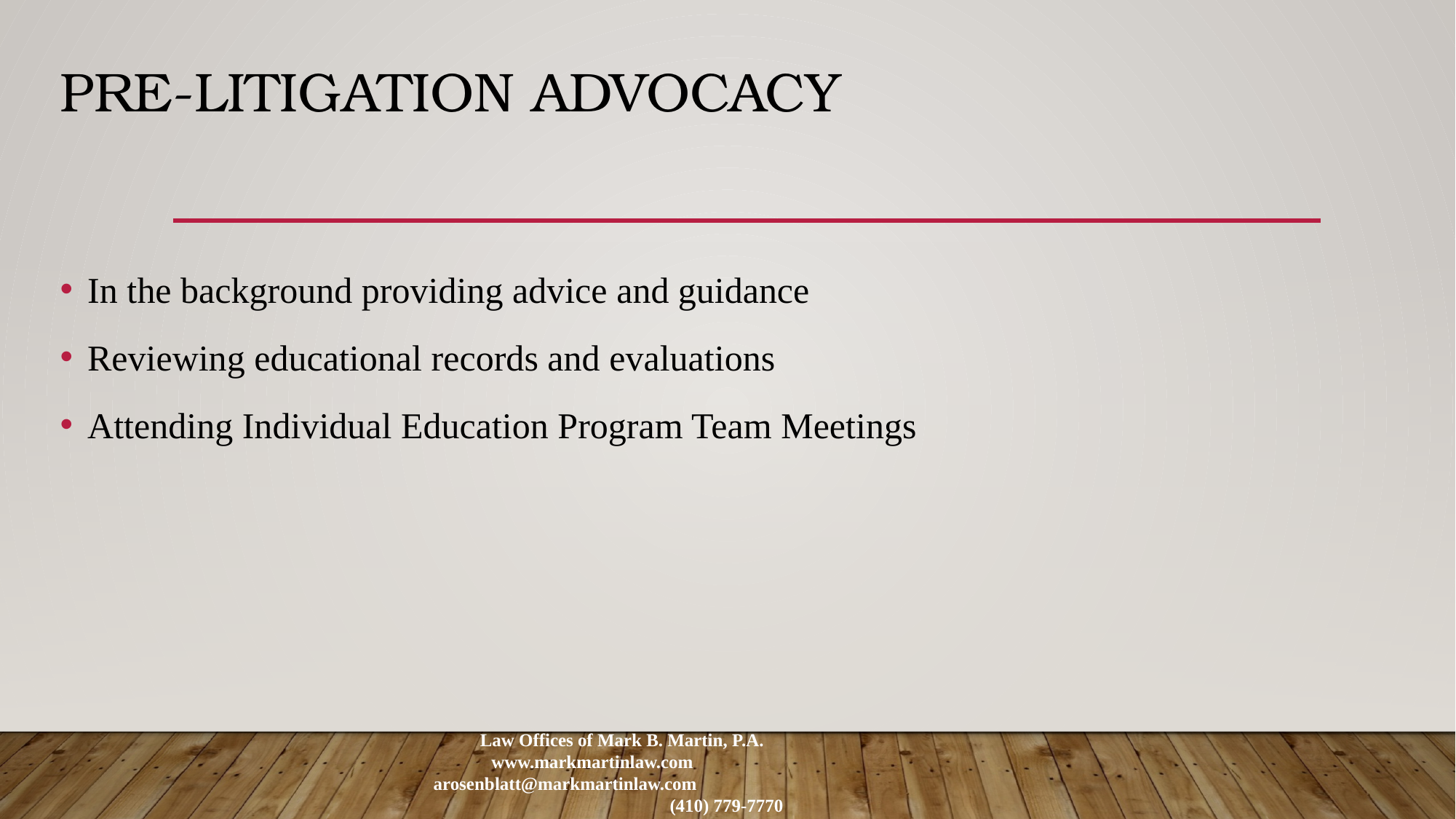

# Pre-Litigation Advocacy
In the background providing advice and guidance
Reviewing educational records and evaluations
Attending Individual Education Program Team Meetings

Law Offices of Mark B. Martin, P.A.                                 www.markmartinlaw.com                                              arosenblatt@markmartinlaw.com                                                                        (410) 779-7770